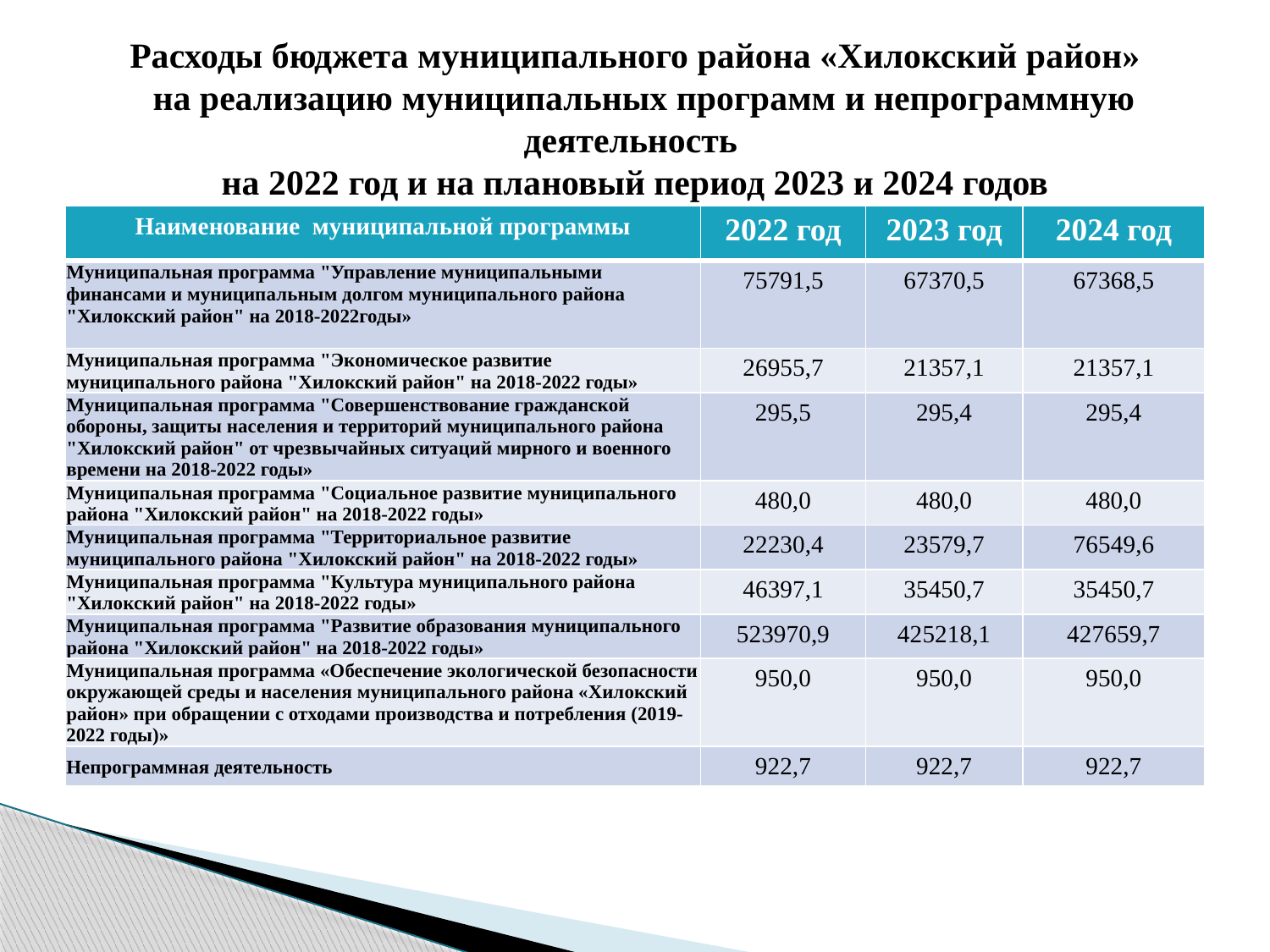

# Расходы бюджета муниципального района «Хилокский район» на реализацию муниципальных программ и непрограммную деятельность на 2022 год и на плановый период 2023 и 2024 годов
| Наименование муниципальной программы | 2022 год | 2023 год | 2024 год |
| --- | --- | --- | --- |
| Муниципальная программа "Управление муниципальными финансами и муниципальным долгом муниципального района "Хилокский район" на 2018-2022годы» | 75791,5 | 67370,5 | 67368,5 |
| Муниципальная программа "Экономическое развитие муниципального района "Хилокский район" на 2018-2022 годы» | 26955,7 | 21357,1 | 21357,1 |
| Муниципальная программа "Совершенствование гражданской обороны, защиты населения и территорий муниципального района "Хилокский район" от чрезвычайных ситуаций мирного и военного времени на 2018-2022 годы» | 295,5 | 295,4 | 295,4 |
| Муниципальная программа "Социальное развитие муниципального района "Хилокский район" на 2018-2022 годы» | 480,0 | 480,0 | 480,0 |
| Муниципальная программа "Территориальное развитие муниципального района "Хилокский район" на 2018-2022 годы» | 22230,4 | 23579,7 | 76549,6 |
| Муниципальная программа "Культура муниципального района "Хилокский район" на 2018-2022 годы» | 46397,1 | 35450,7 | 35450,7 |
| Муниципальная программа "Развитие образования муниципального района "Хилокский район" на 2018-2022 годы» | 523970,9 | 425218,1 | 427659,7 |
| Муниципальная программа «Обеспечение экологической безопасности окружающей среды и населения муниципального района «Хилокский район» при обращении с отходами производства и потребления (2019-2022 годы)» | 950,0 | 950,0 | 950,0 |
| Непрограммная деятельность | 922,7 | 922,7 | 922,7 |